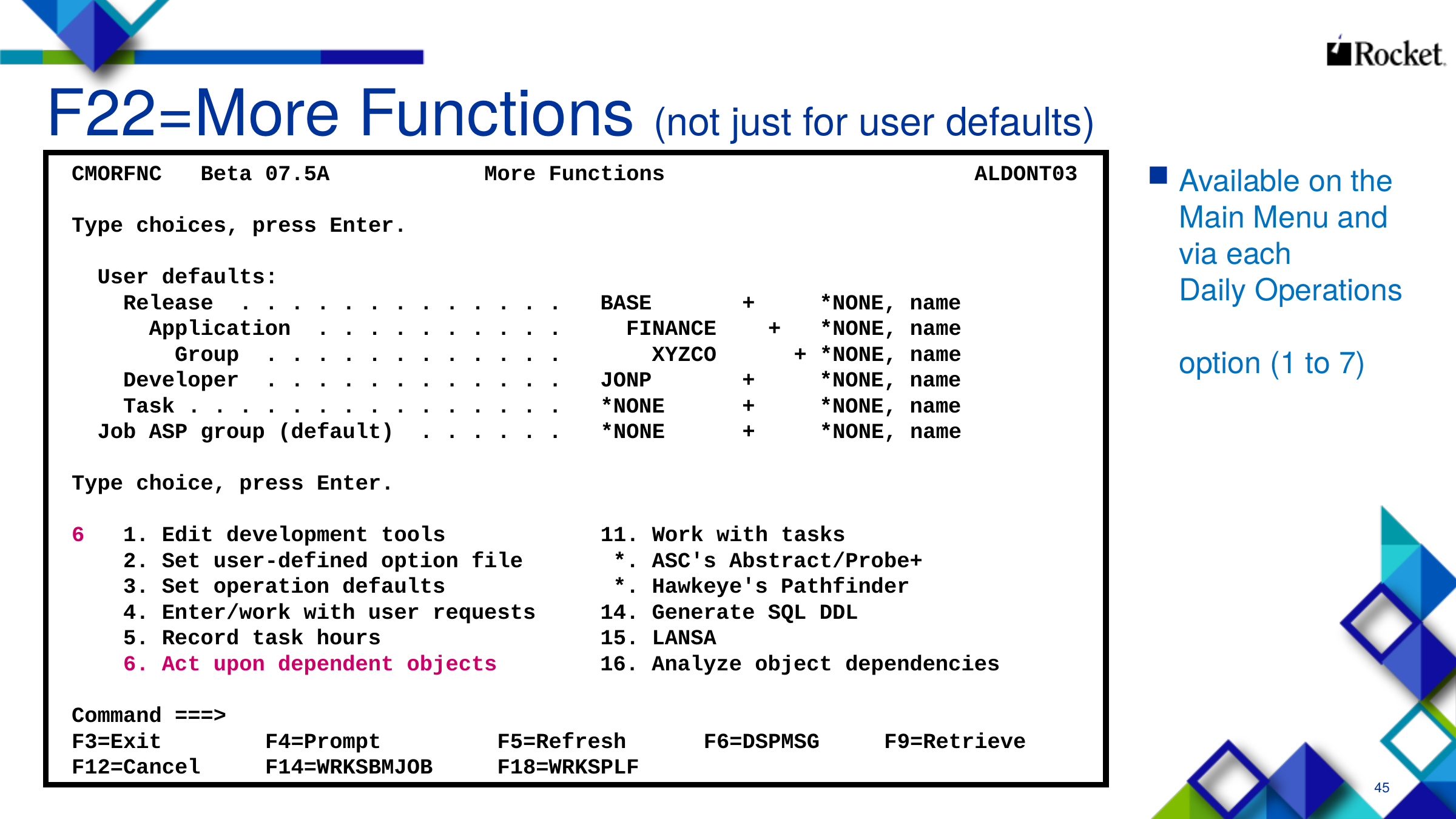

# F22=More Functions (not just for user defaults)
 CMORFNC   Beta 07.5A            More Functions                        ALDONT03

 Type choices, press Enter.

   User defaults:
     Release  . . . . . . . . . . . . .   BASE       +     *NONE, name
       Application  . . . . . . . . . .     FINANCE    +   *NONE, name
         Group  . . . . . . . . . . . .       XYZCO      + *NONE, name
     Developer  . . . . . . . . . . . .   JONP       +     *NONE, name
     Task . . . . . . . . . . . . . . .   *NONE      +     *NONE, name
   Job ASP group (default)  . . . . . .   *NONE      +     *NONE, name

 Type choice, press Enter.

 6   1. Edit development tools            11. Work with tasks
     2. Set user-defined option file       *. ASC's Abstract/Probe+
     3. Set operation defaults             *. Hawkeye's Pathfinder
     4. Enter/work with user requests     14. Generate SQL DDL
     5. Record task hours                 15. LANSA
     6. Act upon dependent objects        16. Analyze object dependencies

 Command ===>
 F3=Exit        F4=Prompt         F5=Refresh      F6=DSPMSG     F9=Retrieve
 F12=Cancel     F14=WRKSBMJOB     F18=WRKSPLF
Available on the
Main Menu and via each
Daily Operations
option (1 to 7)